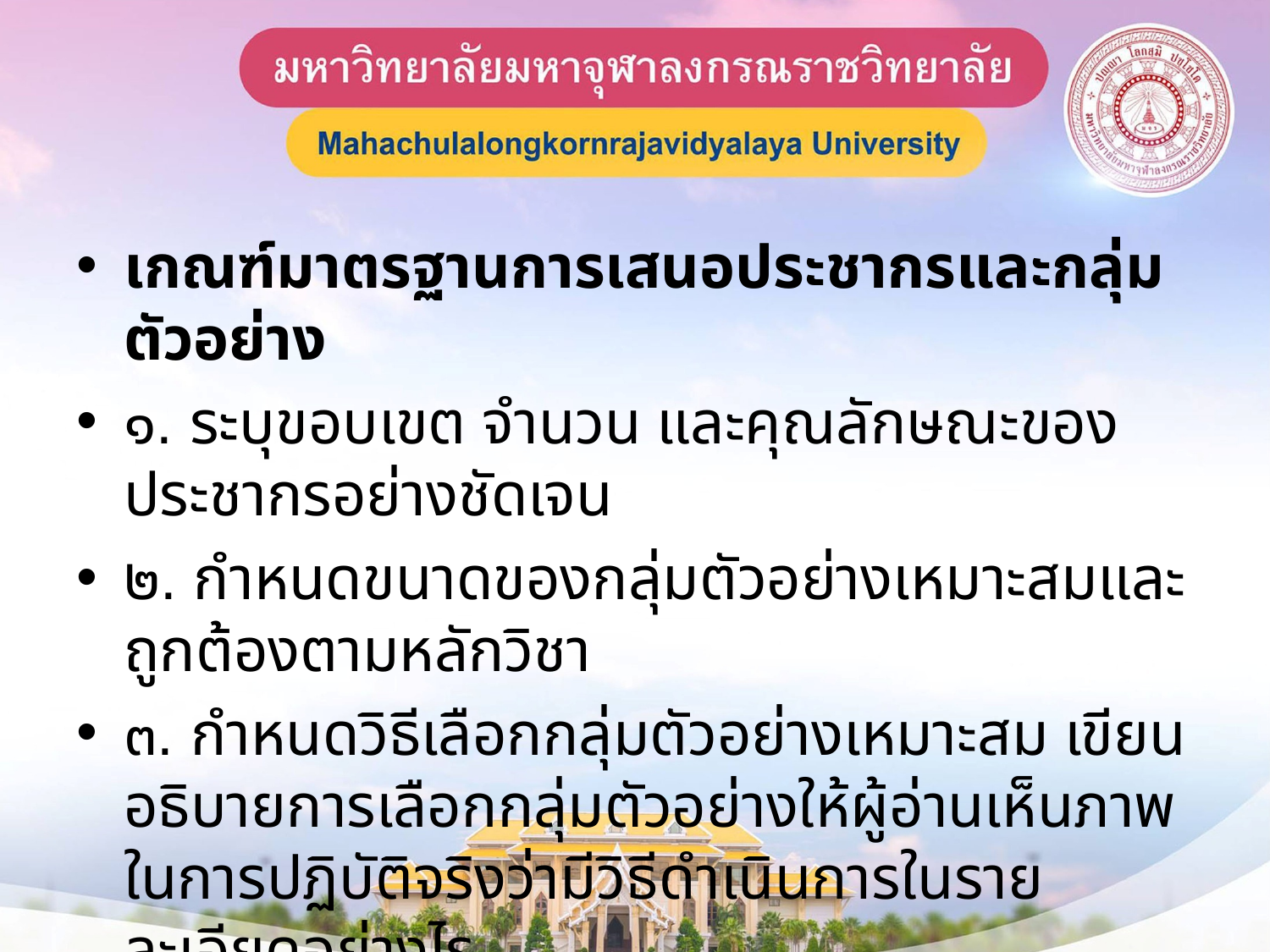

#
เกณฑ์มาตรฐานการเสนอประชากรและกลุ่มตัวอย่าง
๑. ระบุขอบเขต จำนวน และคุณลักษณะของประชากรอย่างชัดเจน
๒. กำหนดขนาดของกลุ่มตัวอย่างเหมาะสมและถูกต้องตามหลักวิชา
๓. กำหนดวิธีเลือกกลุ่มตัวอย่างเหมาะสม เขียนอธิบายการเลือกกลุ่มตัวอย่างให้ผู้อ่านเห็นภาพในการปฏิบัติจริงว่ามีวิธีดำเนินการในรายละเอียดอย่างไร